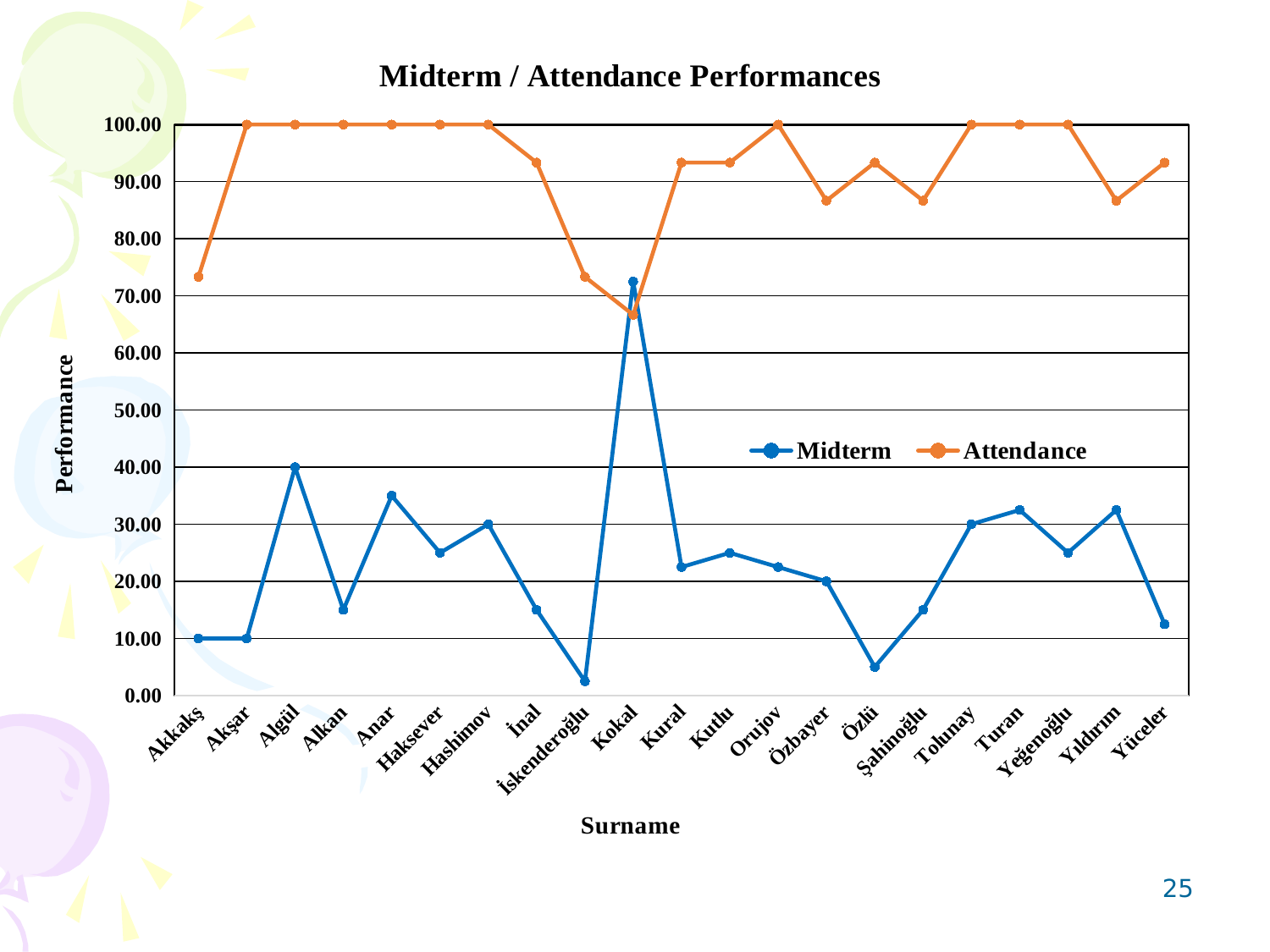

### Chart: Midterm / Attendance Performances

| Category |  |  |
|---|---|---|
| Akkakş | 10.0 | 73.33333333333334 |
| Akşar | 10.0 | 100.0 |
| Algül | 40.0 | 100.0 |
| Alkan | 15.0 | 100.0 |
| Anar | 35.0 | 100.0 |
| Haksever | 25.0 | 100.0 |
| Hashimov | 30.0 | 100.0 |
| İnal | 15.0 | 93.33333333333333 |
| İskenderoğlu | 2.5 | 73.33333333333334 |
| Kokal | 72.5 | 66.66666666666667 |
| Kural | 22.5 | 93.33333333333333 |
| Kutlu | 25.0 | 93.33333333333333 |
| Orujov | 22.5 | 100.0 |
| Özbayer | 20.0 | 86.66666666666669 |
| Özlü | 5.0 | 93.33333333333333 |
| Şahinoğlu | 15.0 | 86.66666666666669 |
| Tolunay | 30.0 | 100.0 |
| Turan | 32.5 | 100.0 |
| Yeğenoğlu | 25.0 | 100.0 |
| Yıldırım | 32.5 | 86.66666666666669 |
| Yüceler | 12.5 | 93.33333333333333 |
25